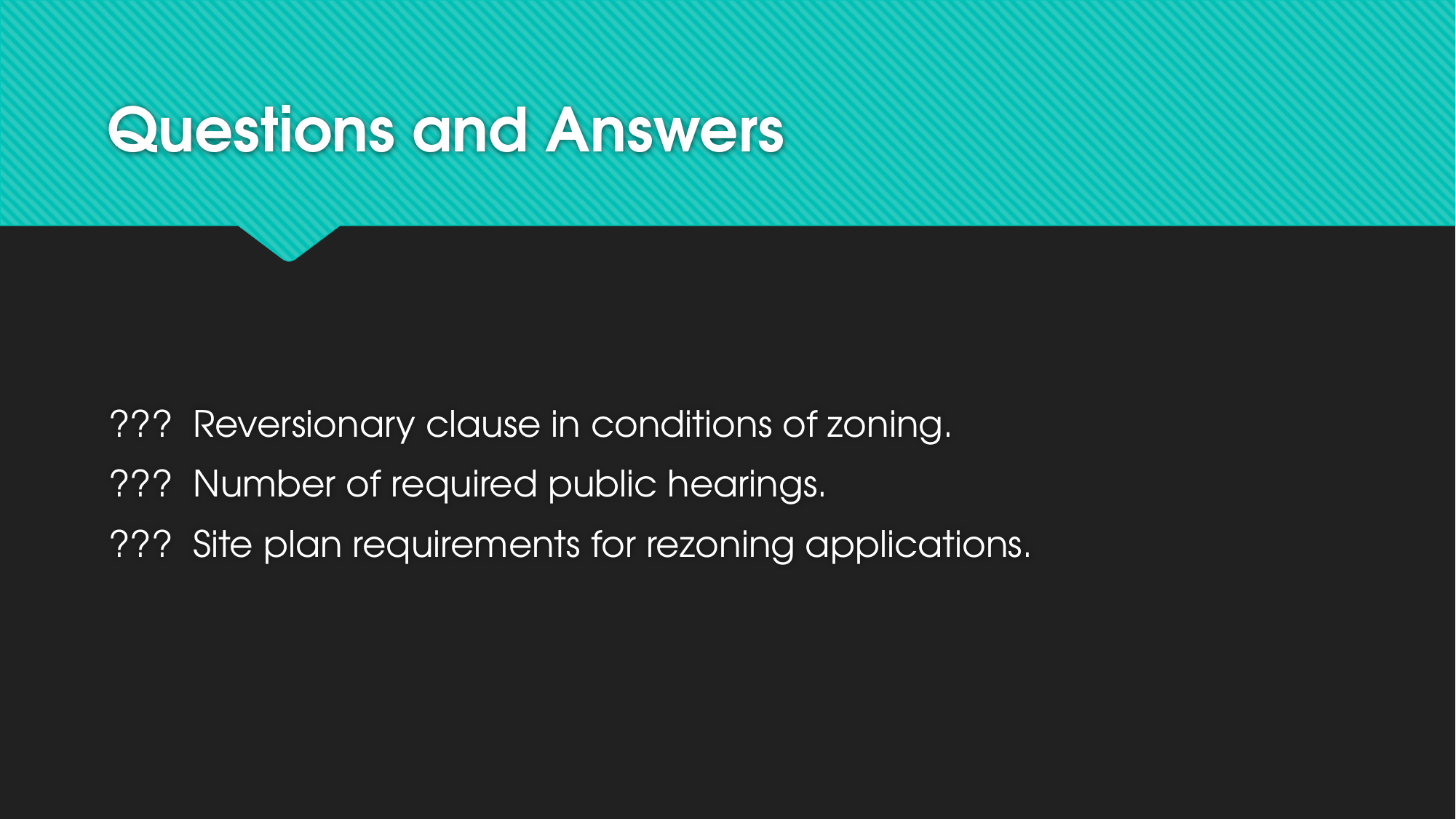

# Questions and Answers
???  Reversionary clause in conditions of zoning.
???  Number of required public hearings.
???  Site plan requirements for rezoning applications.